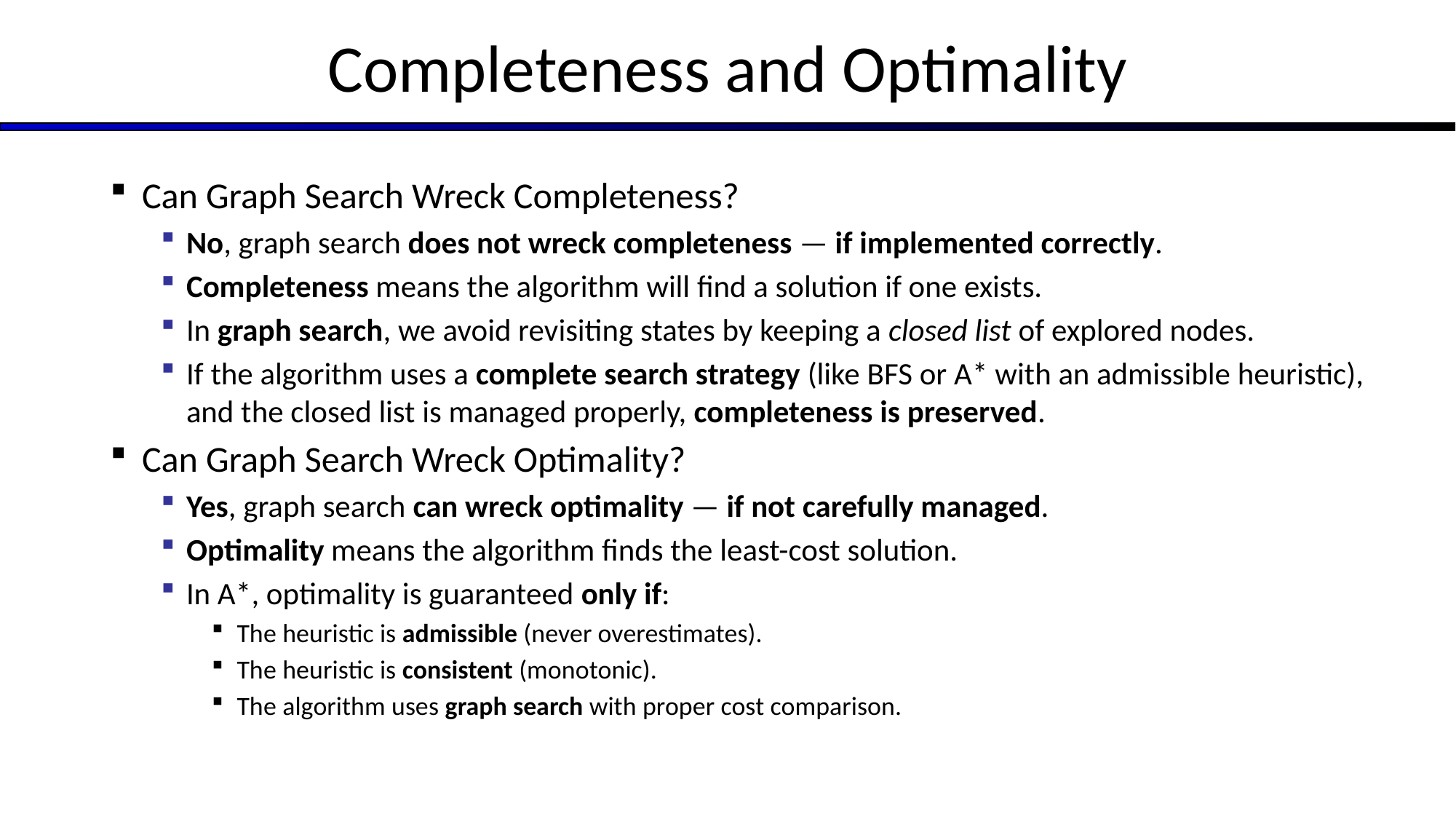

# Completeness and Optimality
Can Graph Search Wreck Completeness?
No, graph search does not wreck completeness — if implemented correctly.
Completeness means the algorithm will find a solution if one exists.
In graph search, we avoid revisiting states by keeping a closed list of explored nodes.
If the algorithm uses a complete search strategy (like BFS or A* with an admissible heuristic), and the closed list is managed properly, completeness is preserved.
Can Graph Search Wreck Optimality?
Yes, graph search can wreck optimality — if not carefully managed.
Optimality means the algorithm finds the least-cost solution.
In A*, optimality is guaranteed only if:
The heuristic is admissible (never overestimates).
The heuristic is consistent (monotonic).
The algorithm uses graph search with proper cost comparison.